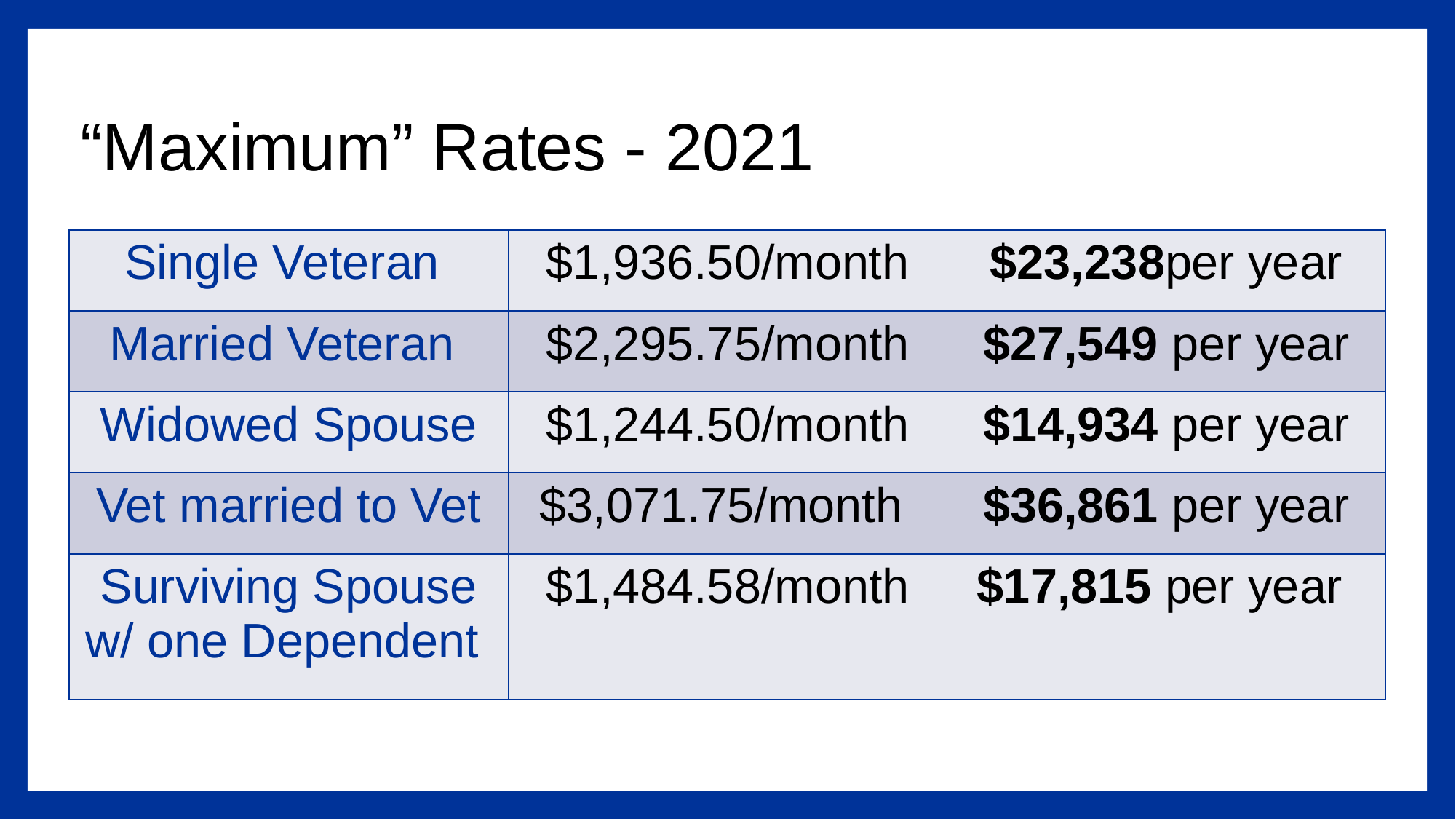

# “Maximum” Rates - 2021
| Single Veteran | $1,936.50/month | $23,238per year |
| --- | --- | --- |
| Married Veteran | $2,295.75/month | $27,549 per year |
| Widowed Spouse | $1,244.50/month | $14,934 per year |
| Vet married to Vet | $3,071.75/month | $36,861 per year |
| Surviving Spouse w/ one Dependent | $1,484.58/month | $17,815 per year |